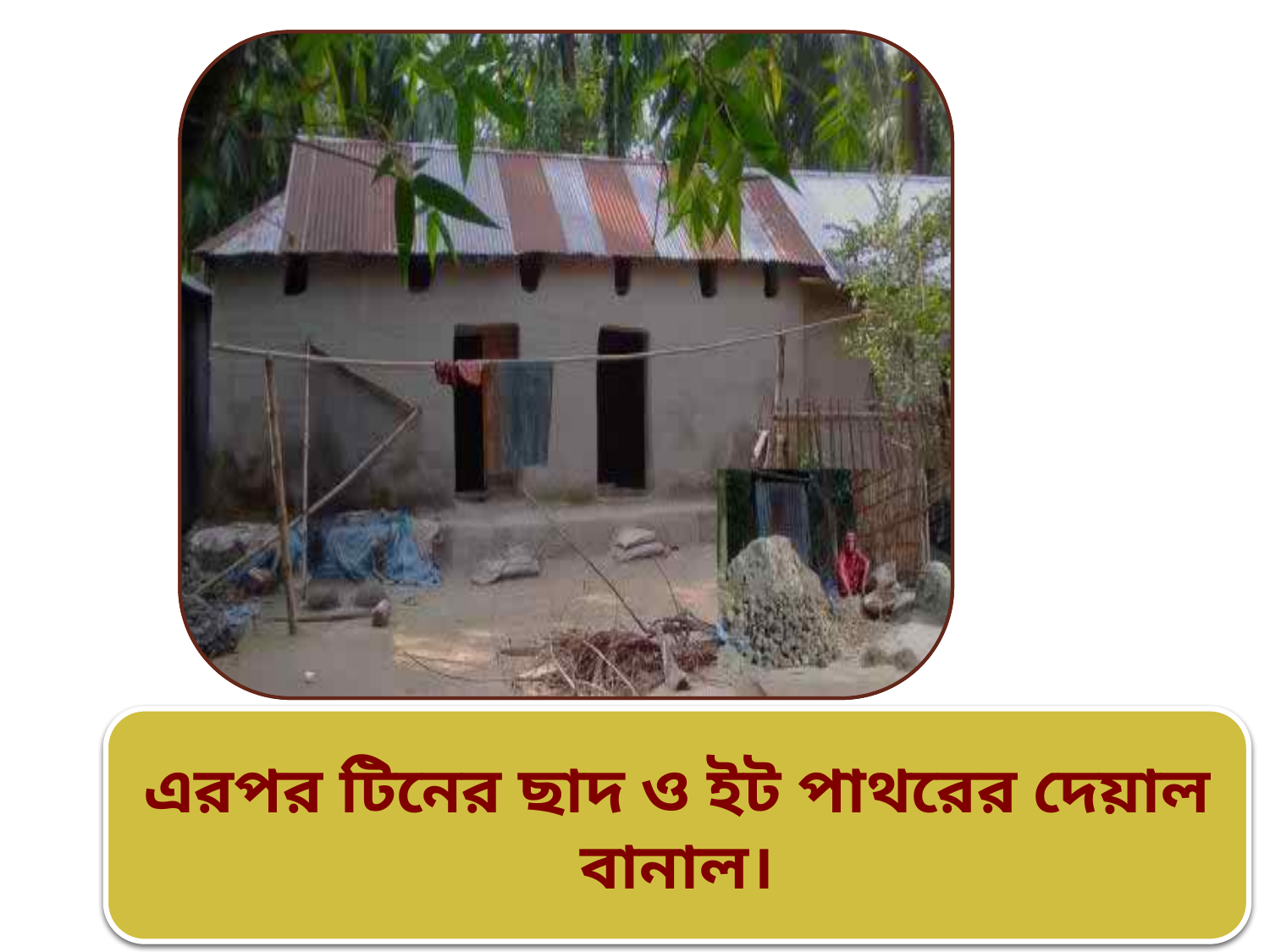

পাতার ছাউনি ও মাটির সাহায্যে দেয়াল তৈরি করে মানুষ  ঘর বানাতো।

এরপর টিনের ছাদ ও ইট পাথরের দেয়াল বানাল।